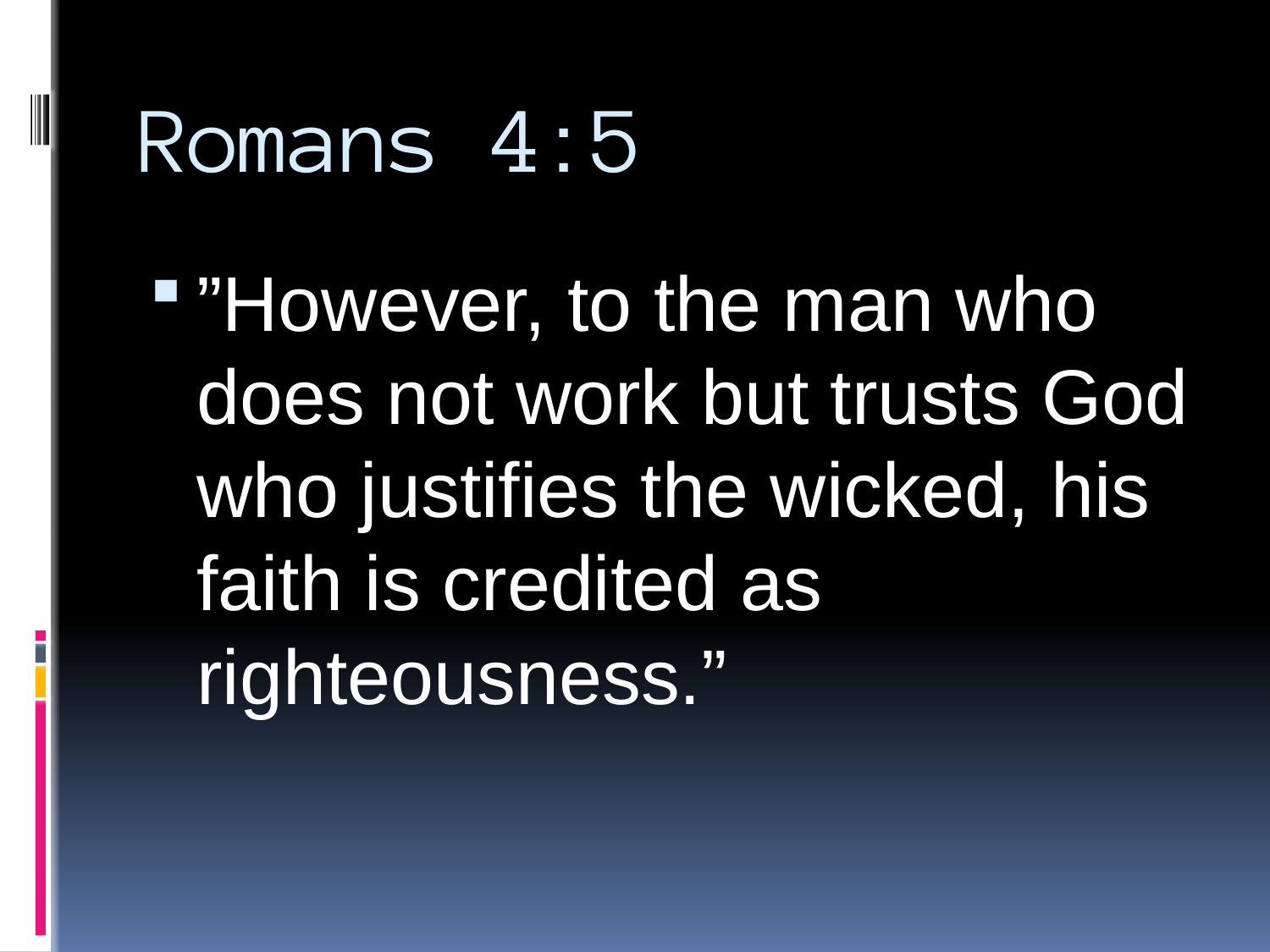

# Romans 4:5
”However, to the man who does not work but trusts God who justifies the wicked, his faith is credited as righteousness.”